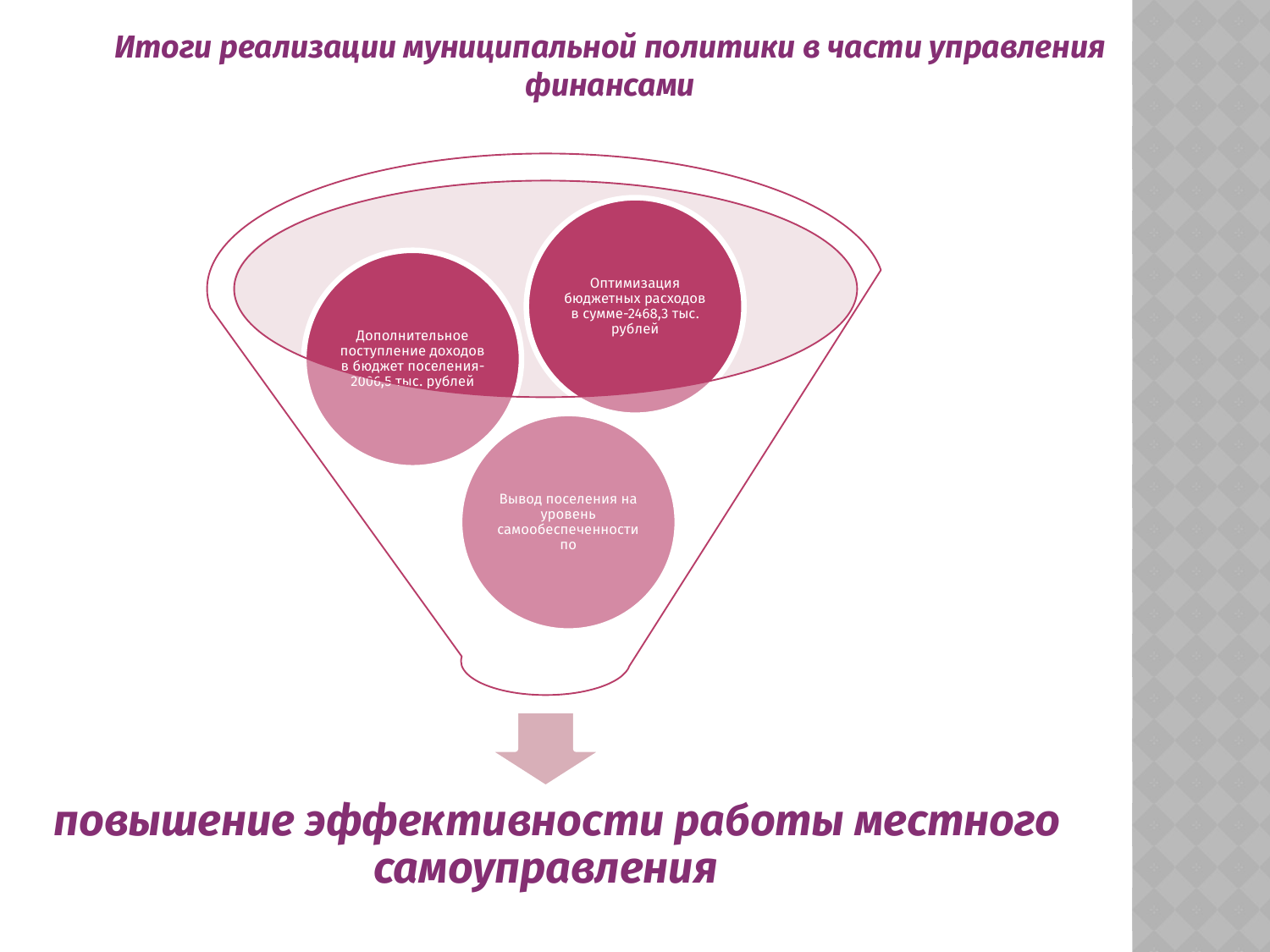

Итоги реализации муниципальной политики в части управления финансами
  повышение эффективности работы местного самоуправления
Вывод поселения на уровень самообеспеченности по
Дополнительное поступление доходов в бюджет поселения-2006,5 тыс. рублей
Оптимизация бюджетных расходов в сумме-2468,3 тыс. рублей